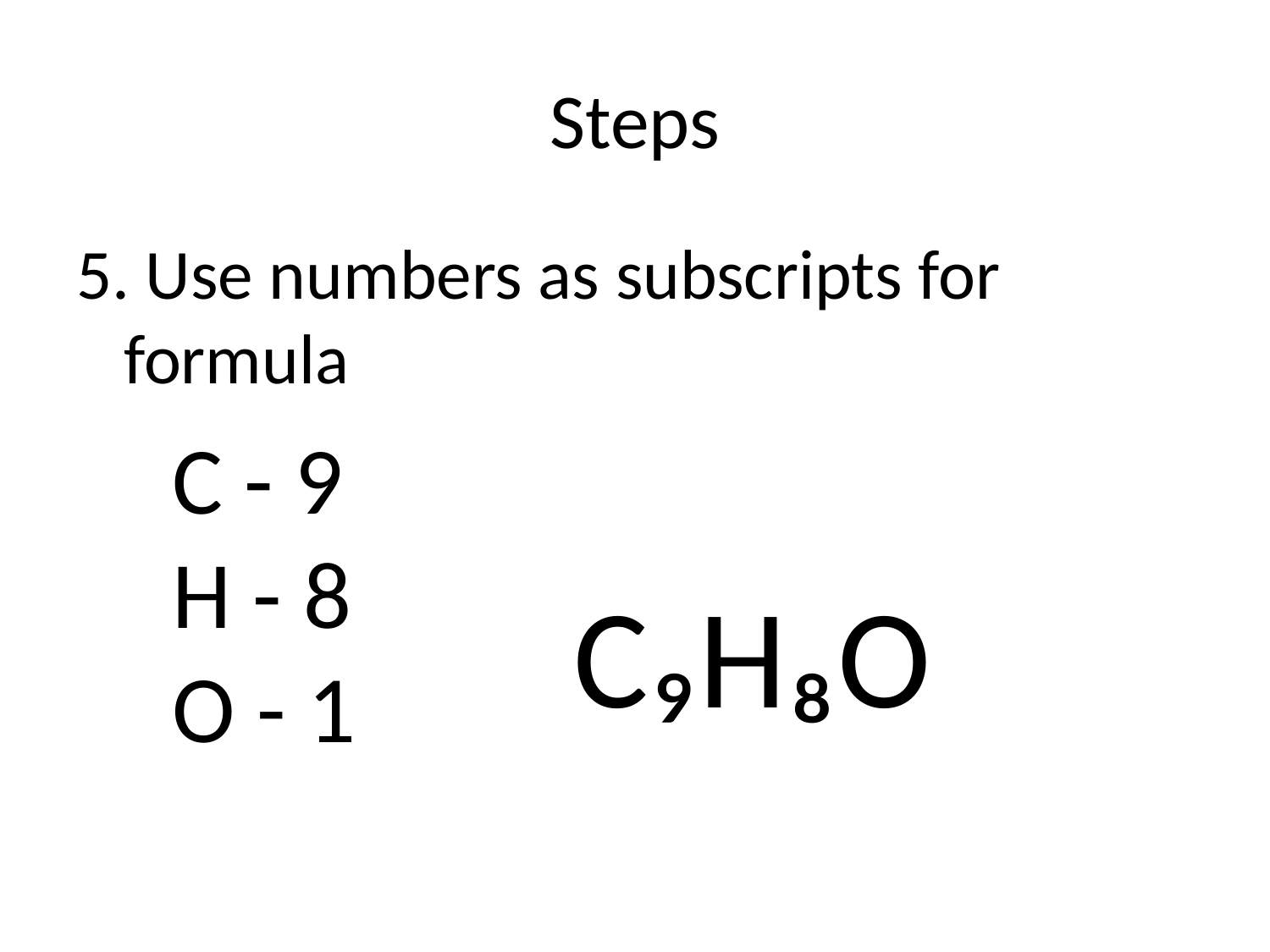

# Steps
5. Use numbers as subscripts for formula
C - 9
H - 8
O - 1
C₉H₈O